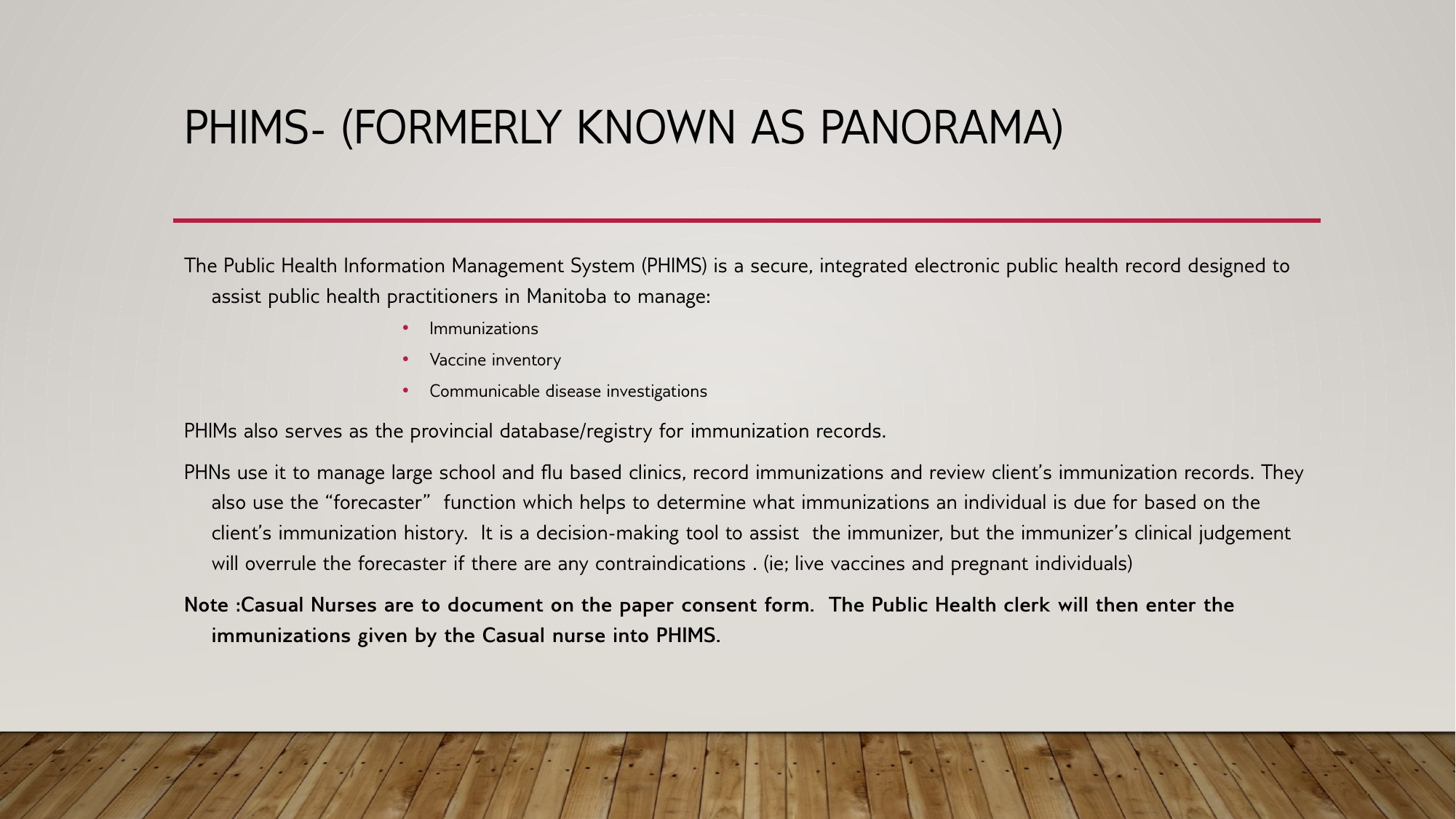

# PHIMs- (formerly known as Panorama)
The Public Health Information Management System (PHIMS) is a secure, integrated electronic public health record designed to assist public health practitioners in Manitoba to manage:
Immunizations
Vaccine inventory
Communicable disease investigations
PHIMs also serves as the provincial database/registry for immunization records.
PHNs use it to manage large school and flu based clinics, record immunizations and review client’s immunization records. They also use the “forecaster”  function which helps to determine what immunizations an individual is due for based on the client’s immunization history.  It is a decision-making tool to assist  the immunizer, but the immunizer’s clinical judgement will overrule the forecaster if there are any contraindications . (ie; live vaccines and pregnant individuals)
Note :Casual Nurses are to document on the paper consent form.  The Public Health clerk will then enter the immunizations given by the Casual nurse into PHIMS.